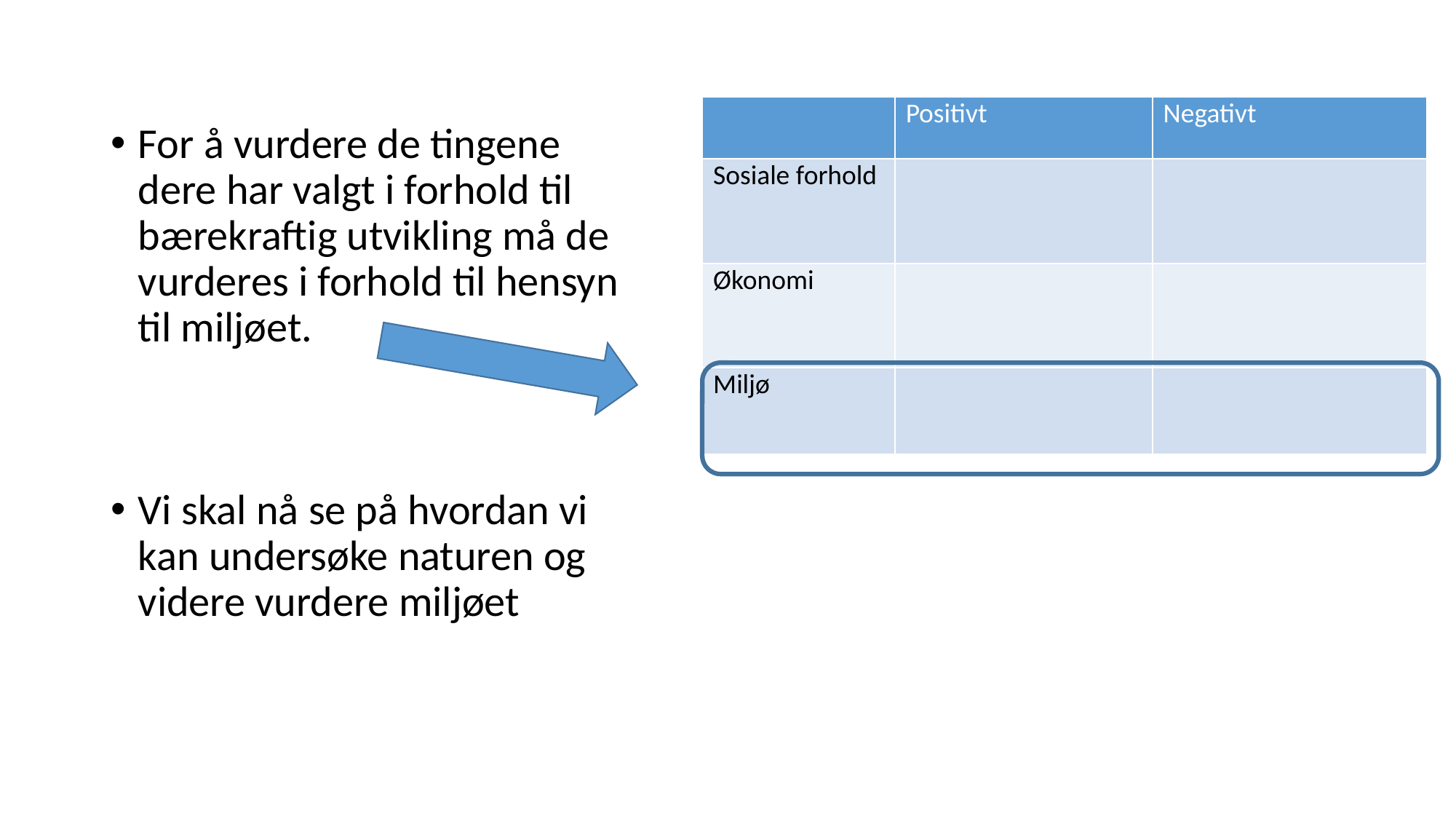

|  | Positivt | Negativt |
| --- | --- | --- |
| Sosiale forhold |  |  |
| Økonomi |  |  |
| Miljø |  |  |
For å vurdere de tingene dere har valgt i forhold til bærekraftig utvikling må de vurderes i forhold til hensyn til miljøet.

Vi skal nå se på hvordan vi kan undersøke naturen og videre vurdere miljøet